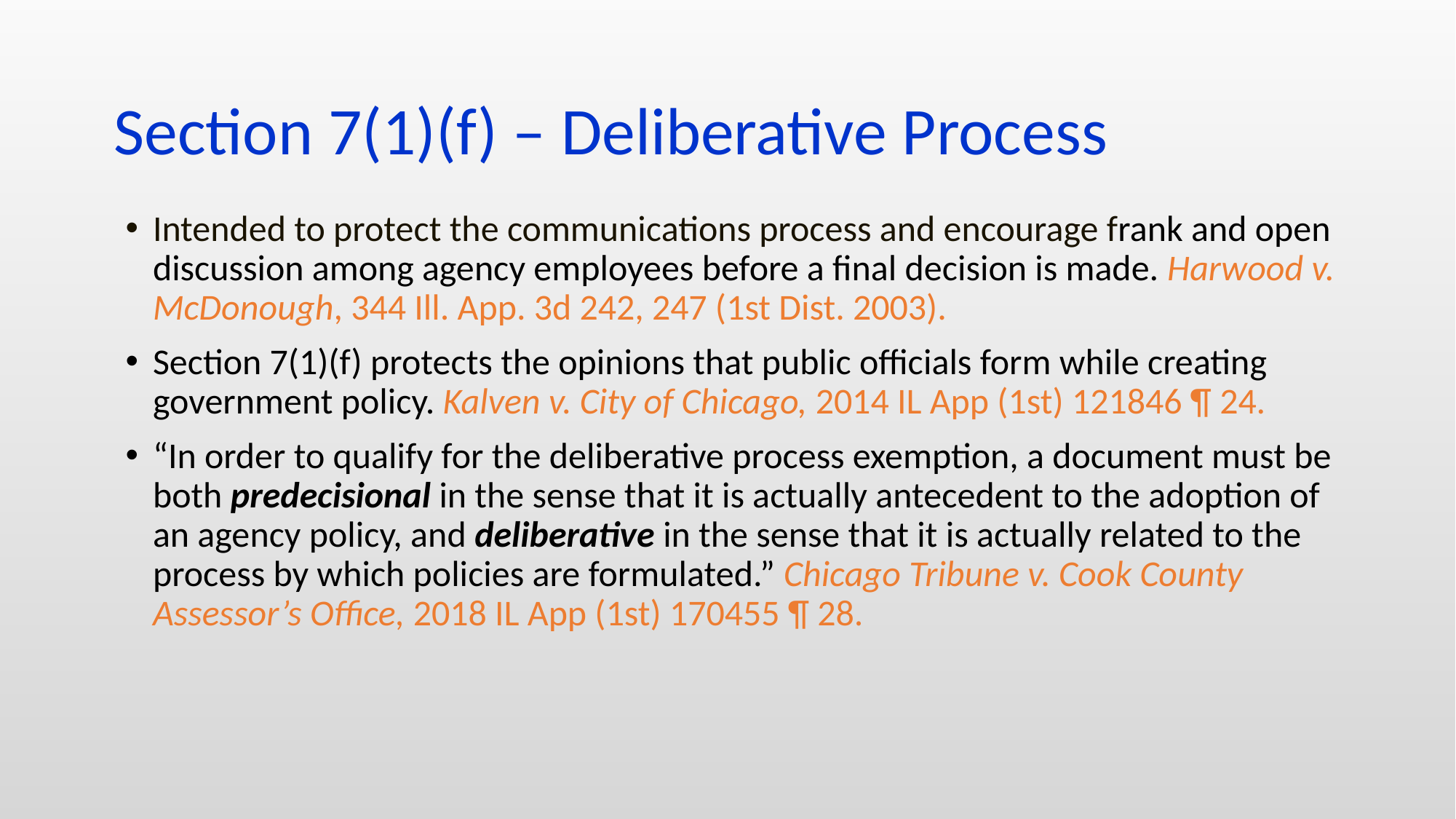

# Section 7(1)(f) – Deliberative Process
Intended to protect the communications process and encourage frank and open discussion among agency employees before a final decision is made. Harwood v. McDonough, 344 Ill. App. 3d 242, 247 (1st Dist. 2003).
Section 7(1)(f) protects the opinions that public officials form while creating government policy. Kalven v. City of Chicago, 2014 IL App (1st) 121846 ¶ 24.
“In order to qualify for the deliberative process exemption, a document must be both predecisional in the sense that it is actually antecedent to the adoption of an agency policy, and deliberative in the sense that it is actually related to the process by which policies are formulated.” Chicago Tribune v. Cook County Assessor’s Office, 2018 IL App (1st) 170455 ¶ 28.